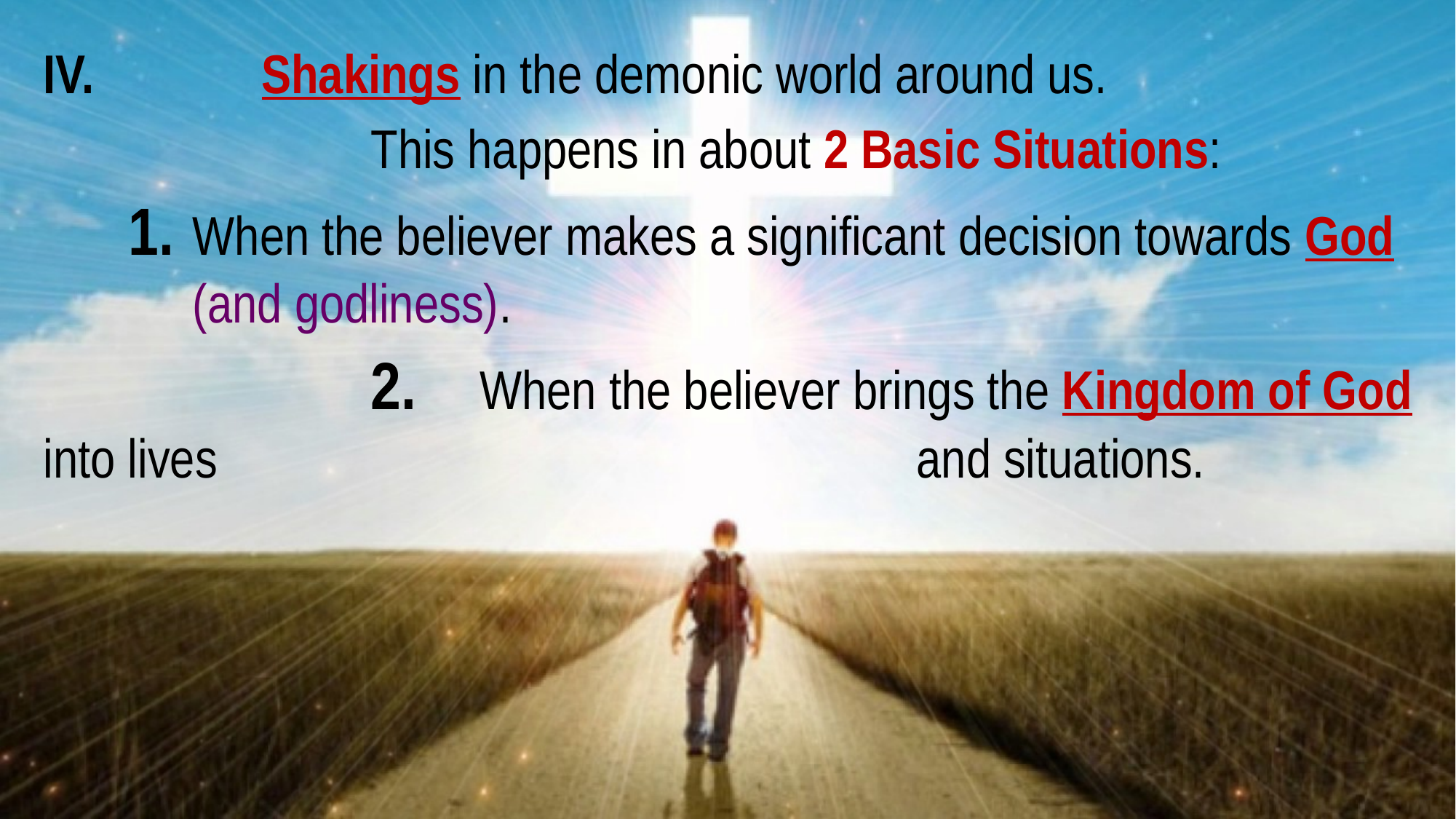

IV. 		Shakings in the demonic world around us.
			This happens in about 2 Basic Situations:
			1. 	When the believer makes a significant decision towards God
						(and godliness).
			2. 	When the believer brings the Kingdom of God into lives 							and situations.